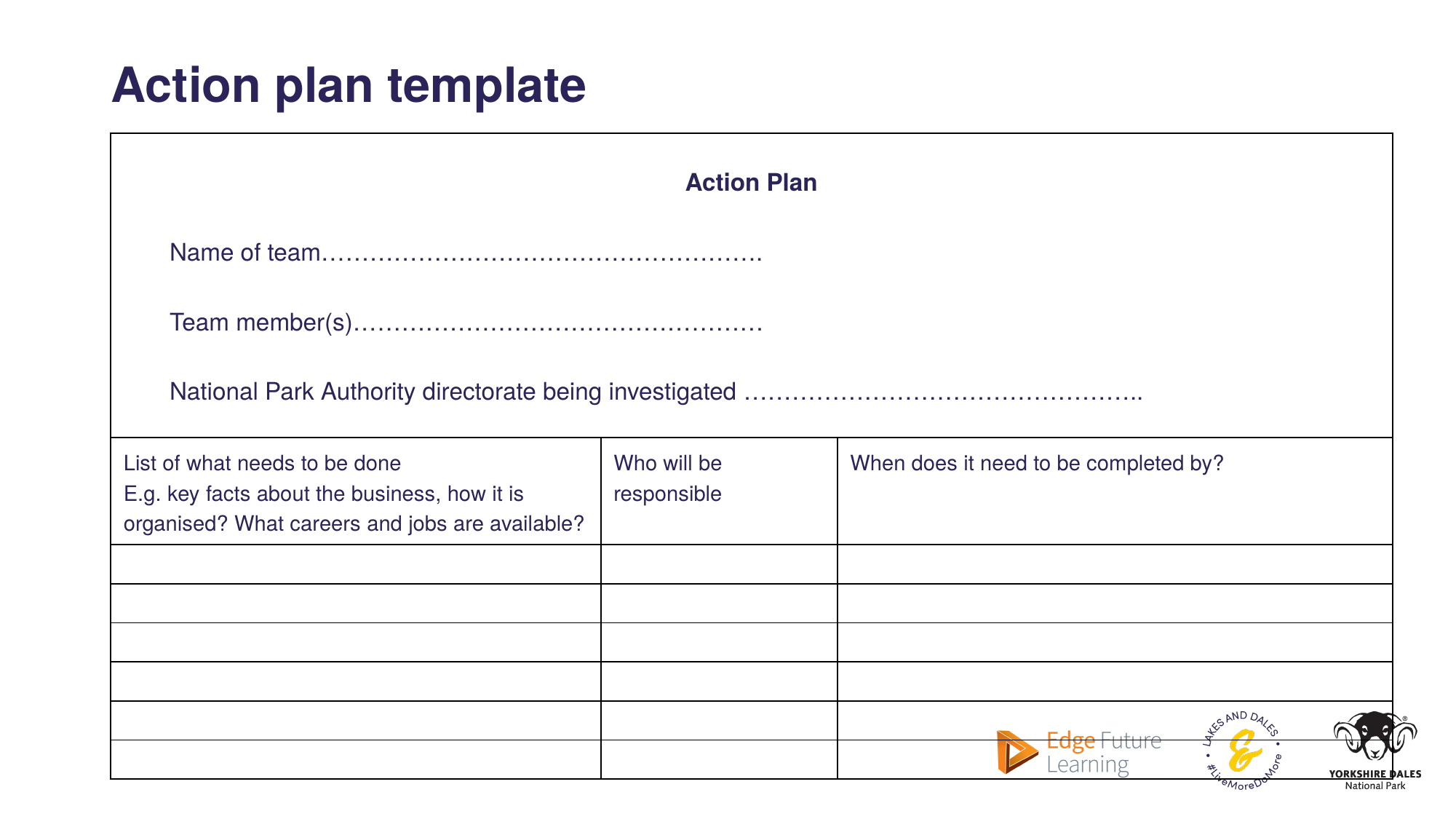

# Action plan template
| Action Plan   Name of team……………………………………………….   Team member(s)…………………………………………… National Park Authority directorate being investigated ………………………………………….. |  |  |
| --- | --- | --- |
| List of what needs to be done E.g. key facts about the business, how it is organised? What careers and jobs are available? | Who will be responsible | When does it need to be completed by? |
|  |  |  |
|  |  |  |
|  |  |  |
|  |  |  |
|  |  |  |
|  |  |  |